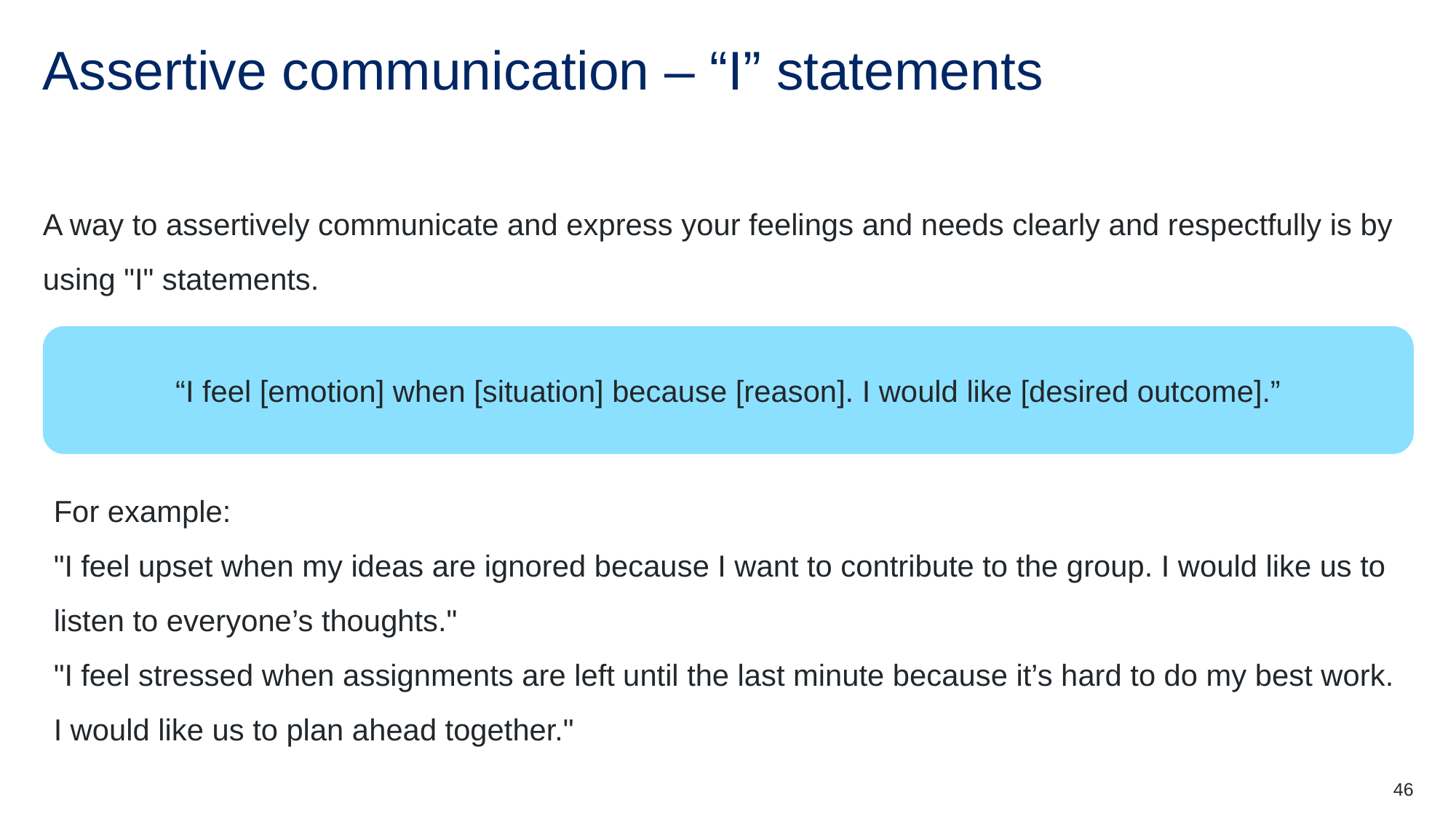

# Assertive communication – “I” statements
A way to assertively communicate and express your feelings and needs clearly and respectfully is by using "I" statements.

“I feel [emotion] when [situation] because [reason]. I would like [desired outcome].”
For example:
"I feel upset when my ideas are ignored because I want to contribute to the group. I would like us to listen to everyone’s thoughts."
"I feel stressed when assignments are left until the last minute because it’s hard to do my best work. I would like us to plan ahead together."
46